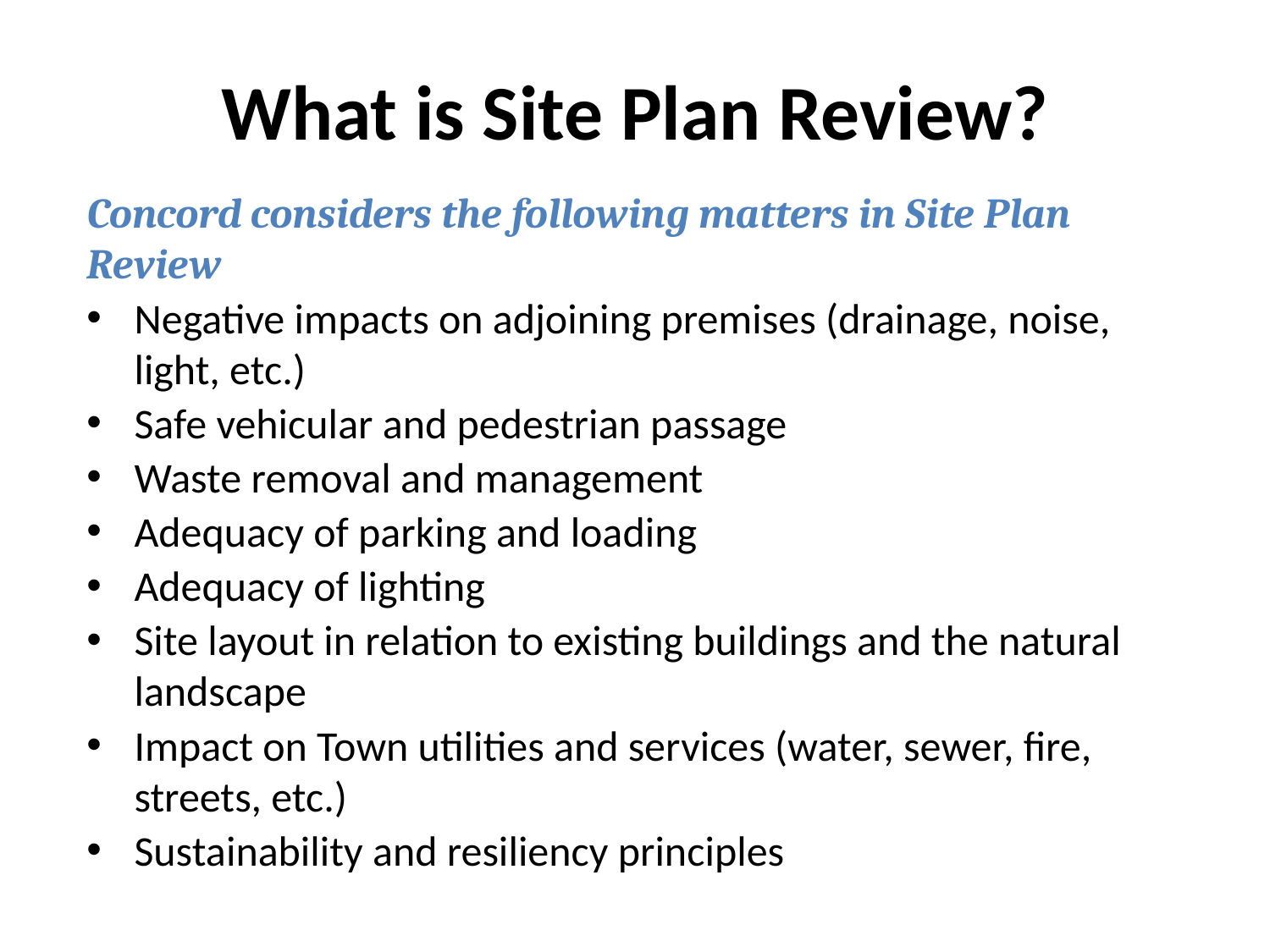

# What is Site Plan Review?
Concord considers the following matters in Site Plan Review
Negative impacts on adjoining premises (drainage, noise, light, etc.)
Safe vehicular and pedestrian passage
Waste removal and management
Adequacy of parking and loading
Adequacy of lighting
Site layout in relation to existing buildings and the natural landscape
Impact on Town utilities and services (water, sewer, fire, streets, etc.)
Sustainability and resiliency principles